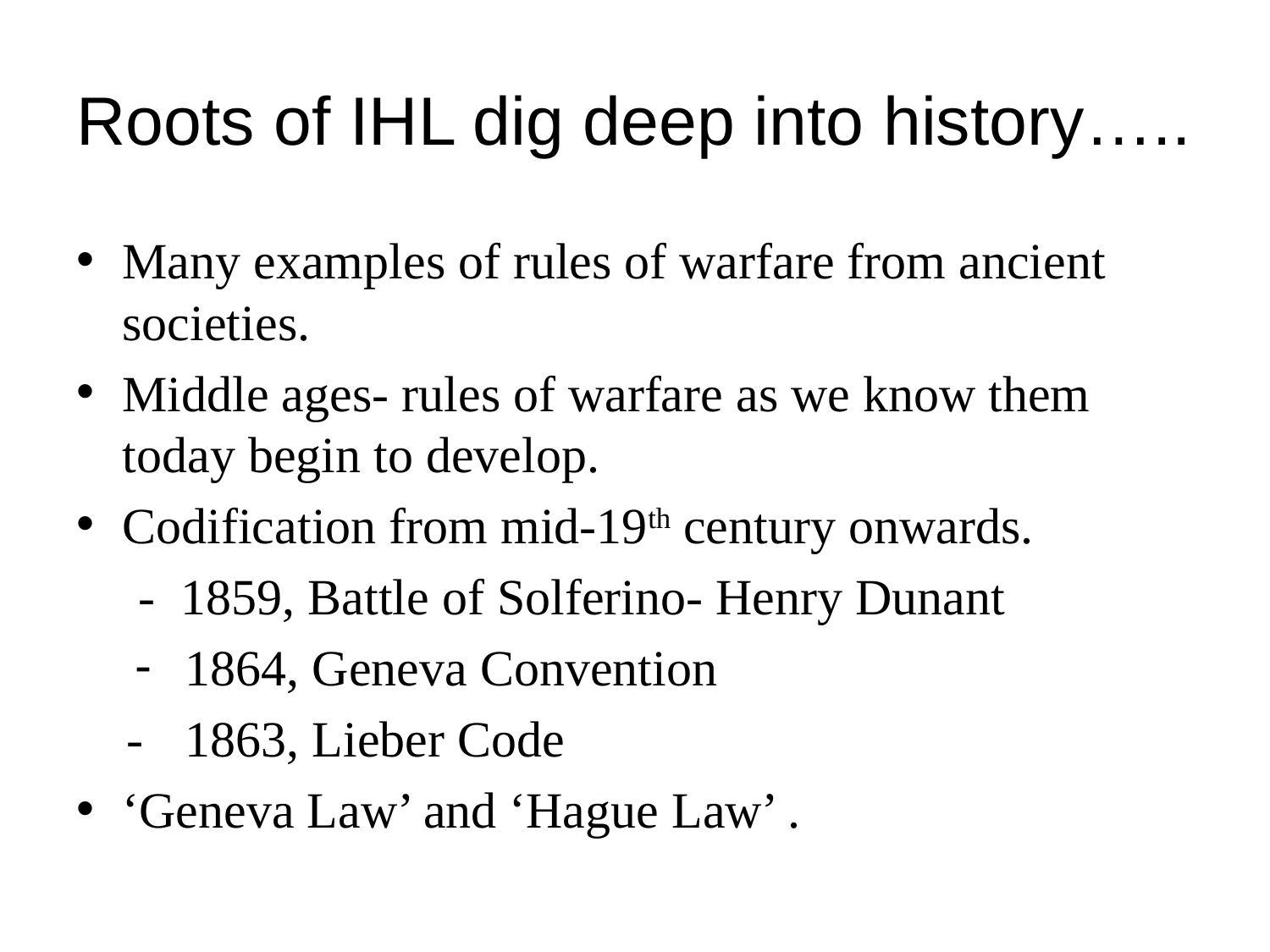

# Roots of IHL dig deep into history…..
Many examples of rules of warfare from ancient societies.
Middle ages- rules of warfare as we know them today begin to develop.
Codification from mid-19th century onwards.
 -  1859, Battle of Solferino- Henry Dunant
1864, Geneva Convention
-	1863, Lieber Code
‘Geneva Law’ and ‘Hague Law’ .